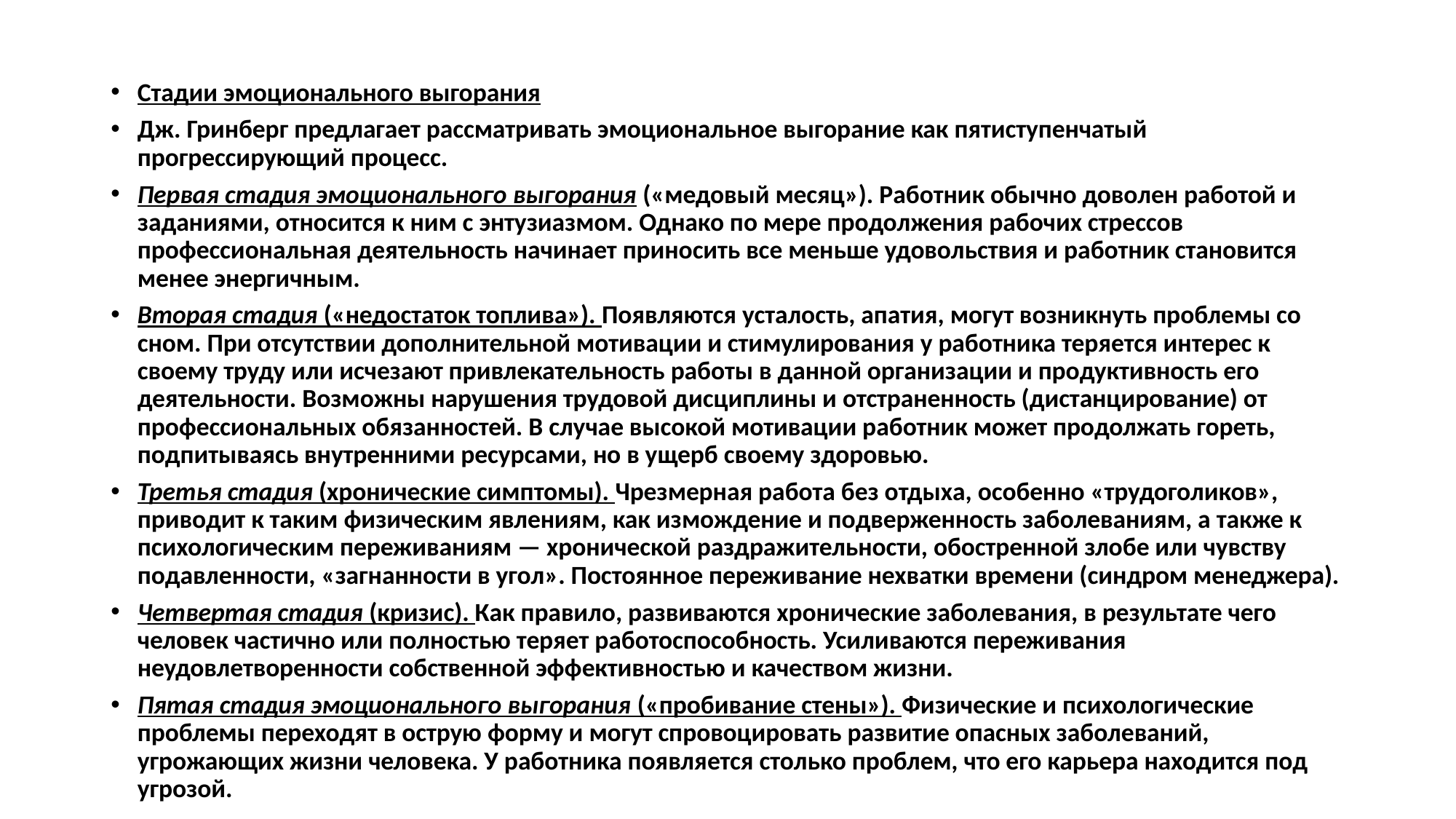

Стадии эмоционального выгорания
Дж. Гринберг предлагает рассматривать эмоциональное выгорание как пятиступенчатый прогрессирующий процесс.
Первая стадия эмоционального выгорания («медовый месяц»). Работник обычно доволен работой и заданиями, относится к ним с энтузиазмом. Однако по мере продолжения рабочих стрессов профессиональная деятельность начинает приносить все меньше удовольствия и работник становится менее энергичным.
Вторая стадия («недостаток топлива»). Появляются усталость, апатия, могут возникнуть проблемы со сном. При отсутствии дополнительной мотивации и стимулирования у работника теряется интерес к своему труду или исчезают привлекательность работы в данной организации и продуктивность его деятельности. Возможны нарушения трудовой дисциплины и отстраненность (дистанцирование) от профессиональных обязанностей. В случае высокой мотивации работник может продолжать гореть, подпитываясь внутренними ресурсами, но в ущерб своему здоровью.
Третья стадия (хронические симптомы). Чрезмерная работа без отдыха, особенно «трудоголиков», приводит к таким физическим явлениям, как измождение и подверженность заболеваниям, а также к психологическим переживаниям — хронической раздражительности, обостренной злобе или чувству подавленности, «загнанности в угол». Постоянное переживание нехватки времени (синдром менеджера).
Четвертая стадия (кризис). Как правило, развиваются хронические заболевания, в результате чего человек частично или полностью теряет работоспособность. Усиливаются переживания неудовлетворенности собственной эффективностью и качеством жизни.
Пятая стадия эмоционального выгорания («пробивание стены»). Физические и психологические проблемы переходят в острую форму и могут спровоцировать развитие опасных заболеваний, угрожающих жизни человека. У работника появляется столько проблем, что его карьера находится под угрозой.